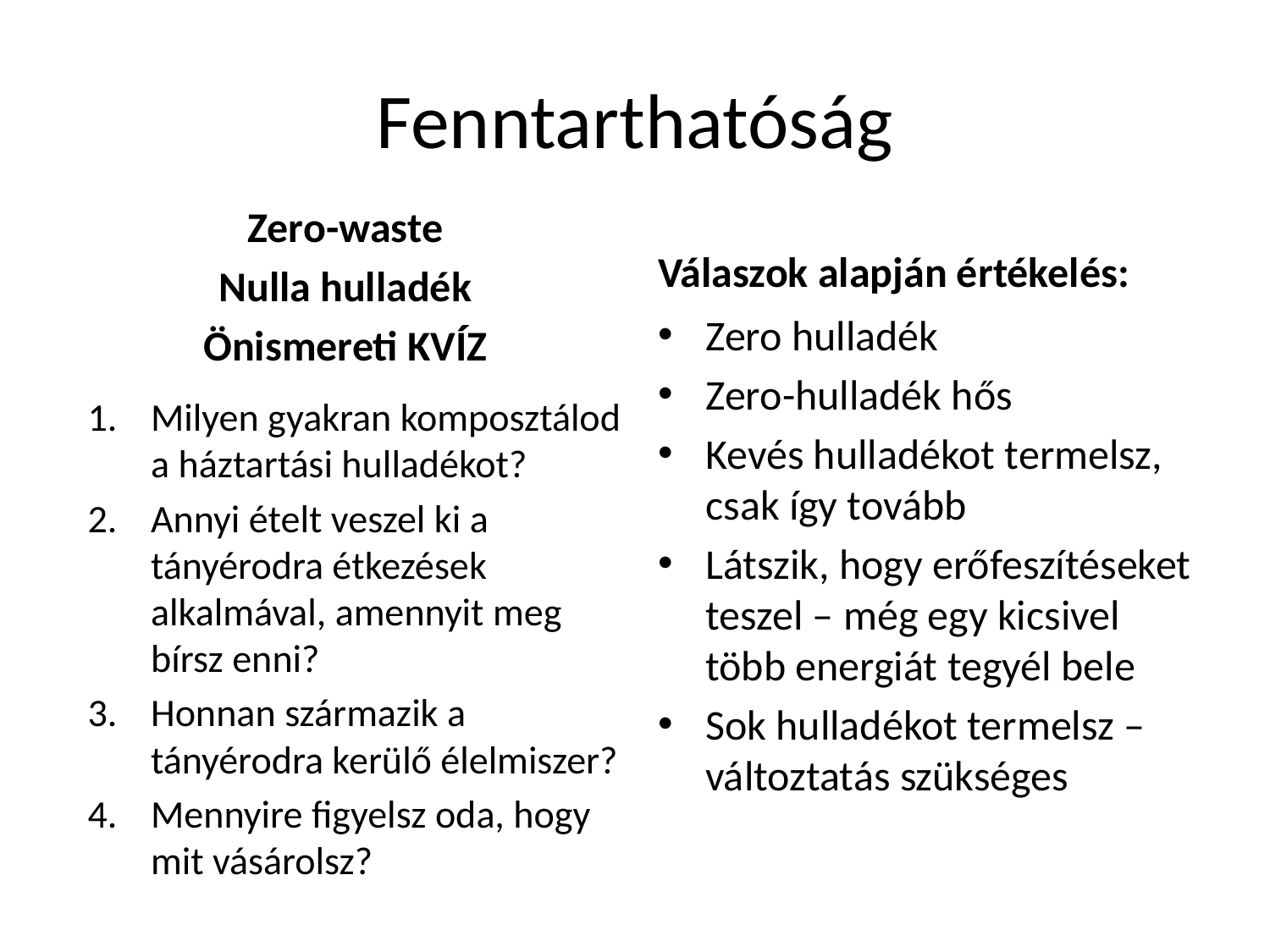

# Fenntarthatóság
Zero-waste
Nulla hulladék
Önismereti KVÍZ
Válaszok alapján értékelés:
Zero hulladék
Zero-hulladék hős
Kevés hulladékot termelsz, csak így tovább
Látszik, hogy erőfeszítéseket teszel – még egy kicsivel több energiát tegyél bele
Sok hulladékot termelsz – változtatás szükséges
Milyen gyakran komposztálod a háztartási hulladékot?
Annyi ételt veszel ki a tányérodra étkezések alkalmával, amennyit meg bírsz enni?
Honnan származik a tányérodra kerülő élelmiszer?
Mennyire figyelsz oda, hogy mit vásárolsz?